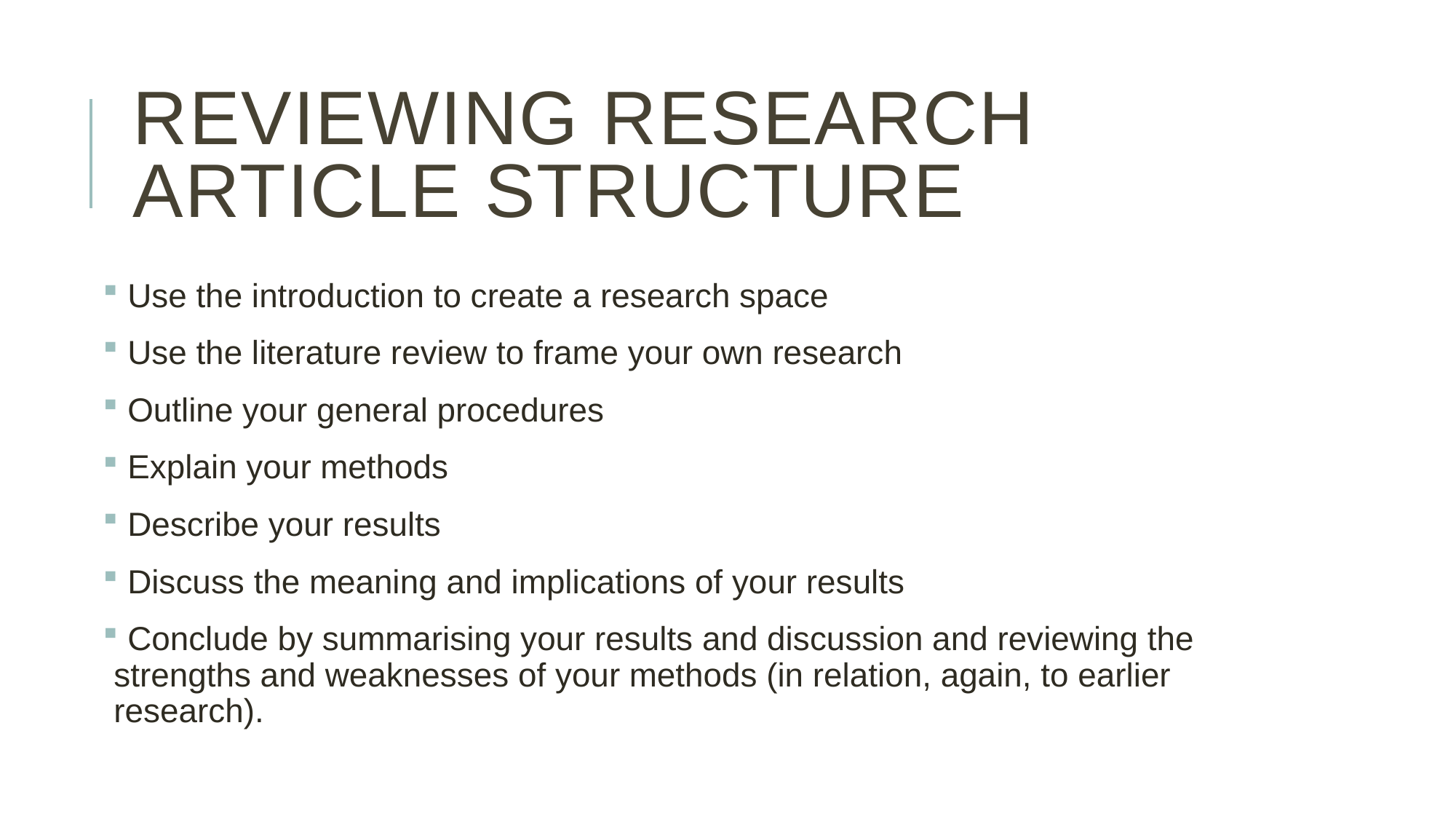

# Reviewing research article structure
 Use the introduction to create a research space
 Use the literature review to frame your own research
 Outline your general procedures
 Explain your methods
 Describe your results
 Discuss the meaning and implications of your results
 Conclude by summarising your results and discussion and reviewing the strengths and weaknesses of your methods (in relation, again, to earlier research).